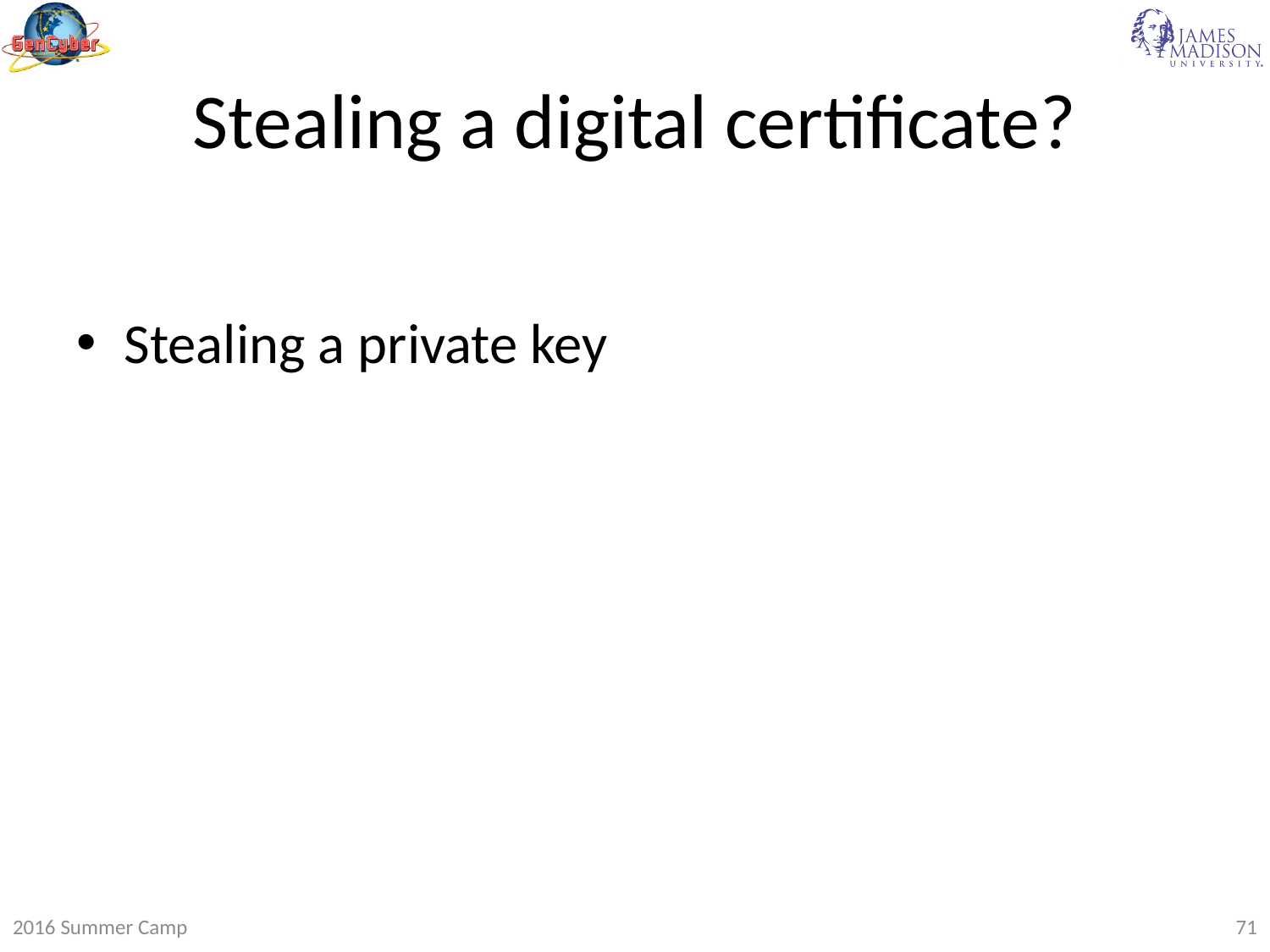

# Stealing a digital certificate?

Stealing a private key
2016 Summer Camp
71